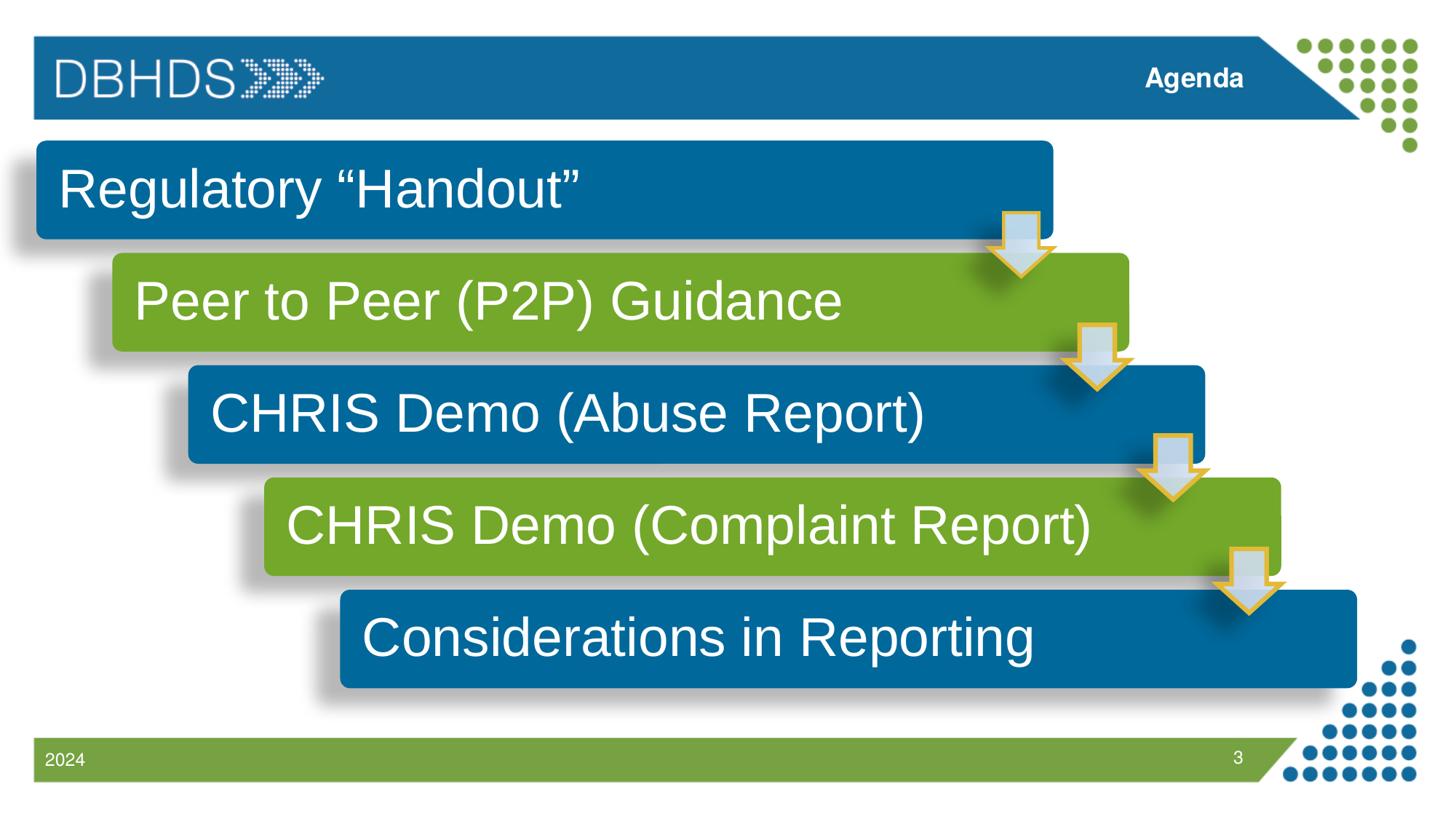

Agenda

Regulatory “Handout”
Peer to Peer (P2P) Guidance
CHRIS Demo (Abuse Report)
CHRIS Demo (Complaint Report)
Considerations in Reporting

3
2024